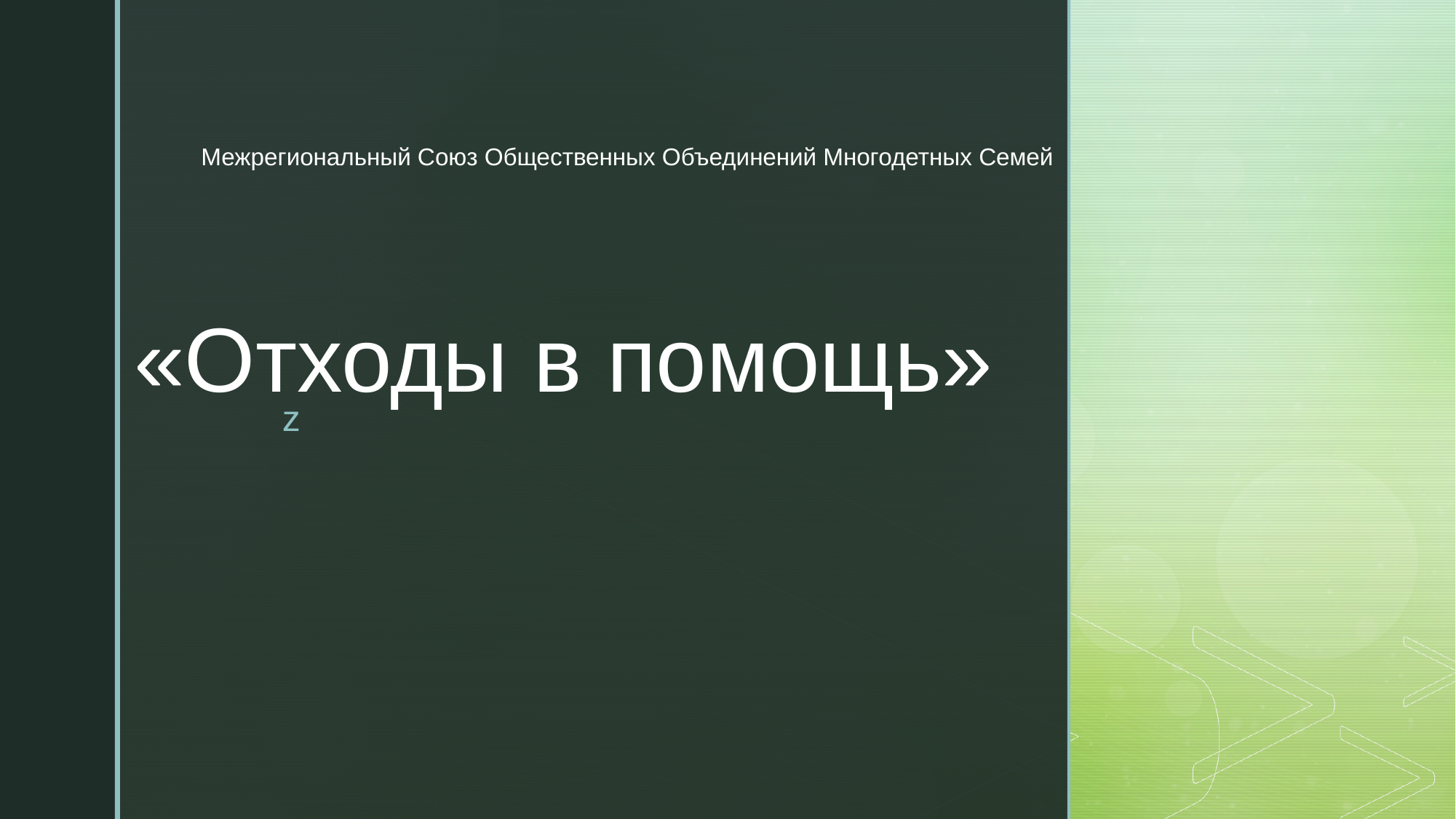

Межрегиональный Союз Общественных Объединений Многодетных Семей
# «Отходы в помощь»